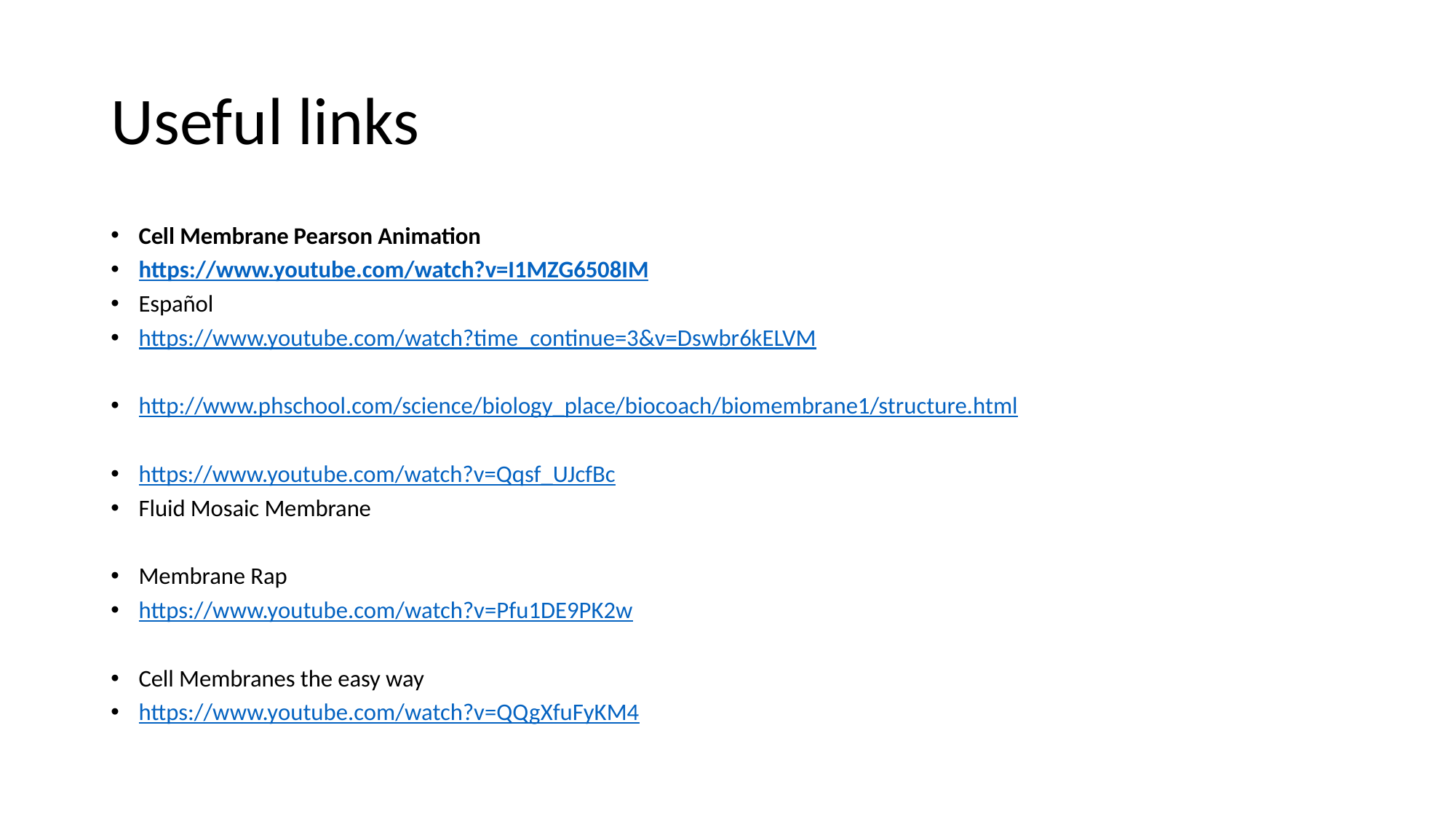

# Useful links
Cell Membrane Pearson Animation
https://www.youtube.com/watch?v=I1MZG6508IM
Español
https://www.youtube.com/watch?time_continue=3&v=Dswbr6kELVM

http://www.phschool.com/science/biology_place/biocoach/biomembrane1/structure.html

https://www.youtube.com/watch?v=Qqsf_UJcfBc
Fluid Mosaic Membrane

Membrane Rap
https://www.youtube.com/watch?v=Pfu1DE9PK2w

Cell Membranes the easy way
https://www.youtube.com/watch?v=QQgXfuFyKM4